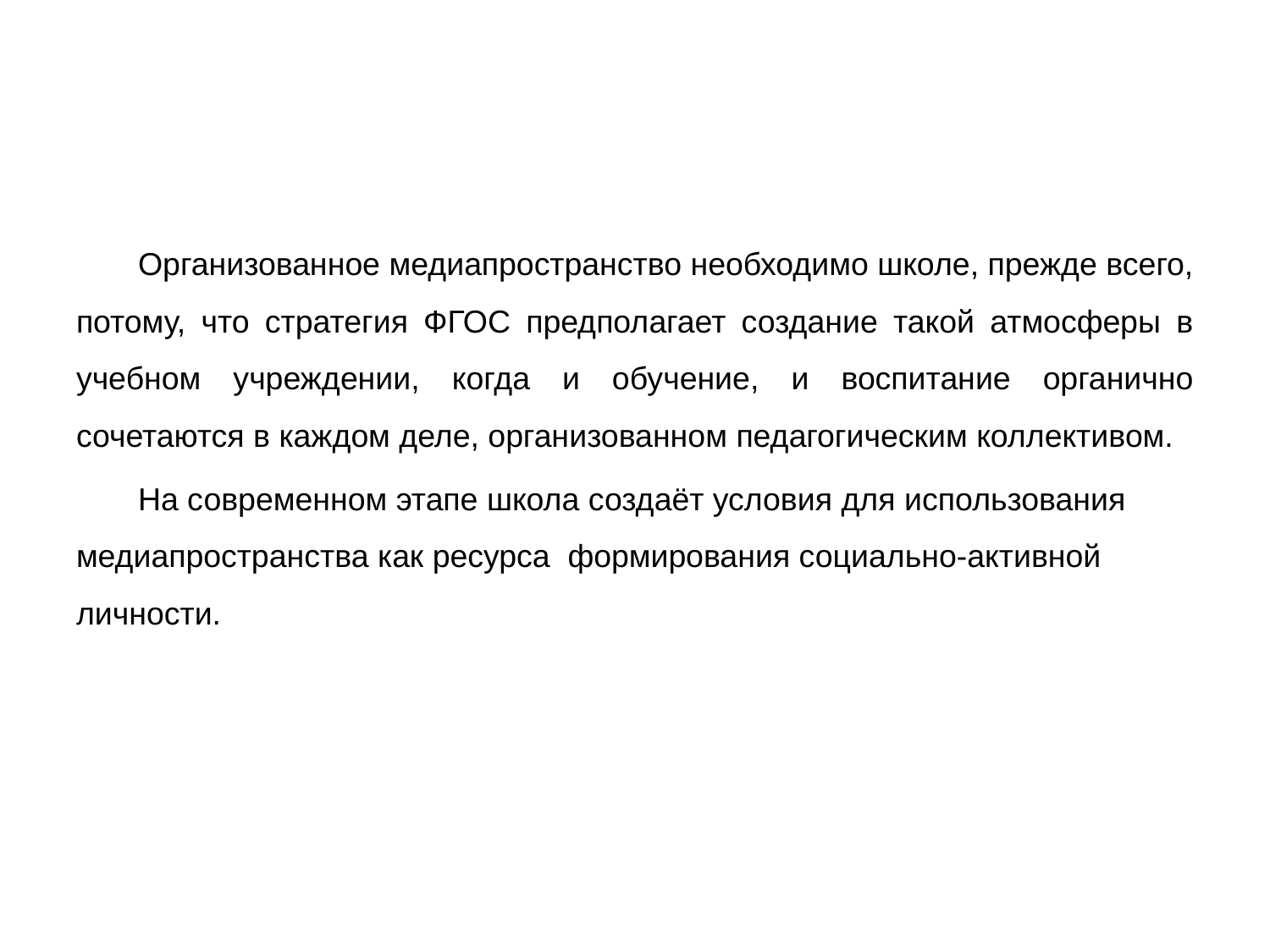

Организованное медиапространство необходимо школе, прежде всего, потому, что стратегия ФГОС предполагает создание такой атмосферы в учебном учреждении, когда и обучение, и воспитание органично сочетаются в каждом деле, организованном педагогическим коллективом.
На современном этапе школа создаёт условия для использования медиапространства как ресурса  формирования социально-активной личности.